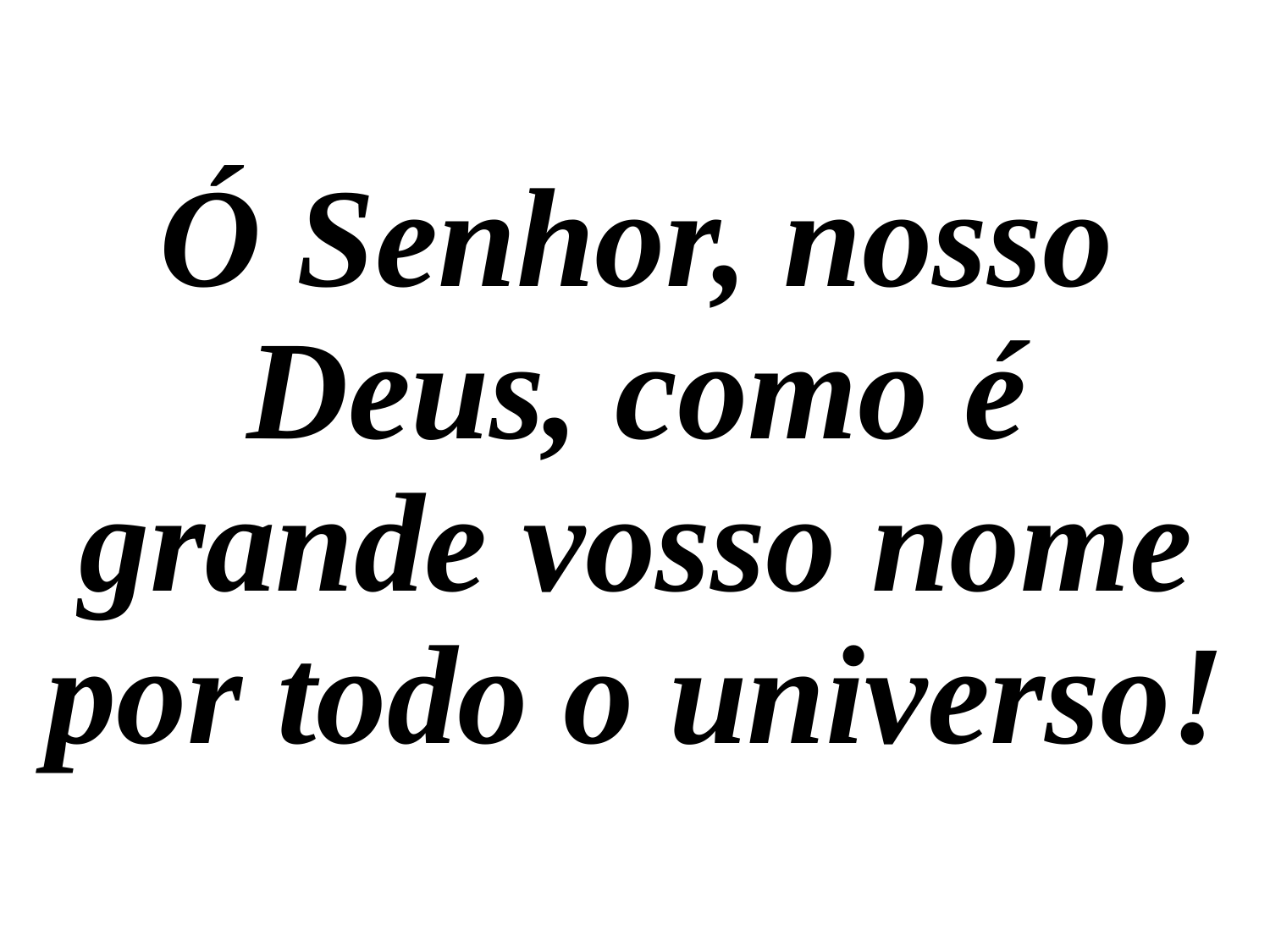

Ó Senhor, nosso Deus, como é grande vosso nome por todo o universo!